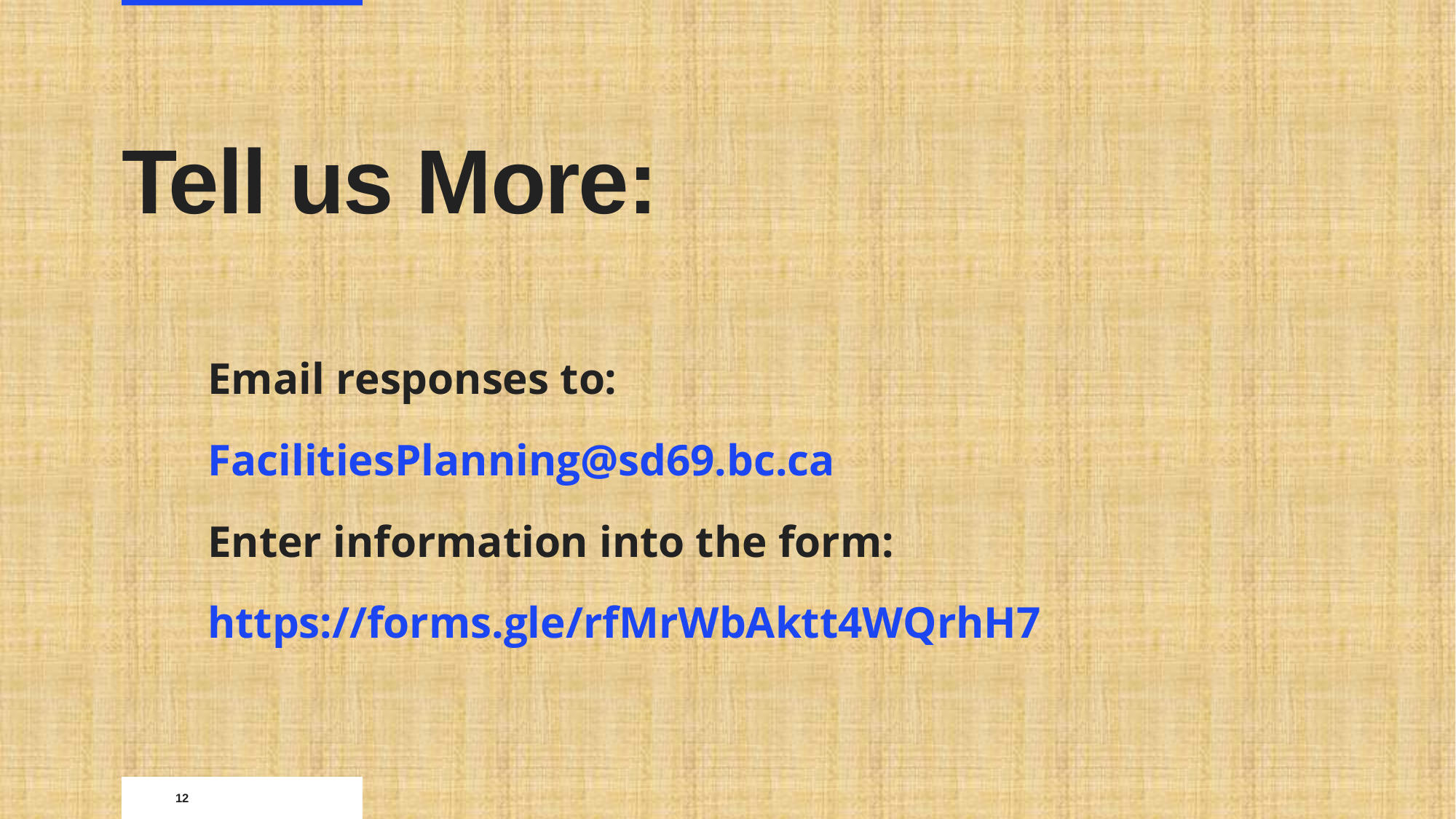

# Tell us More:
Email responses to:
FacilitiesPlanning@sd69.bc.ca
Enter information into the form:
https://forms.gle/rfMrWbAktt4WQrhH7